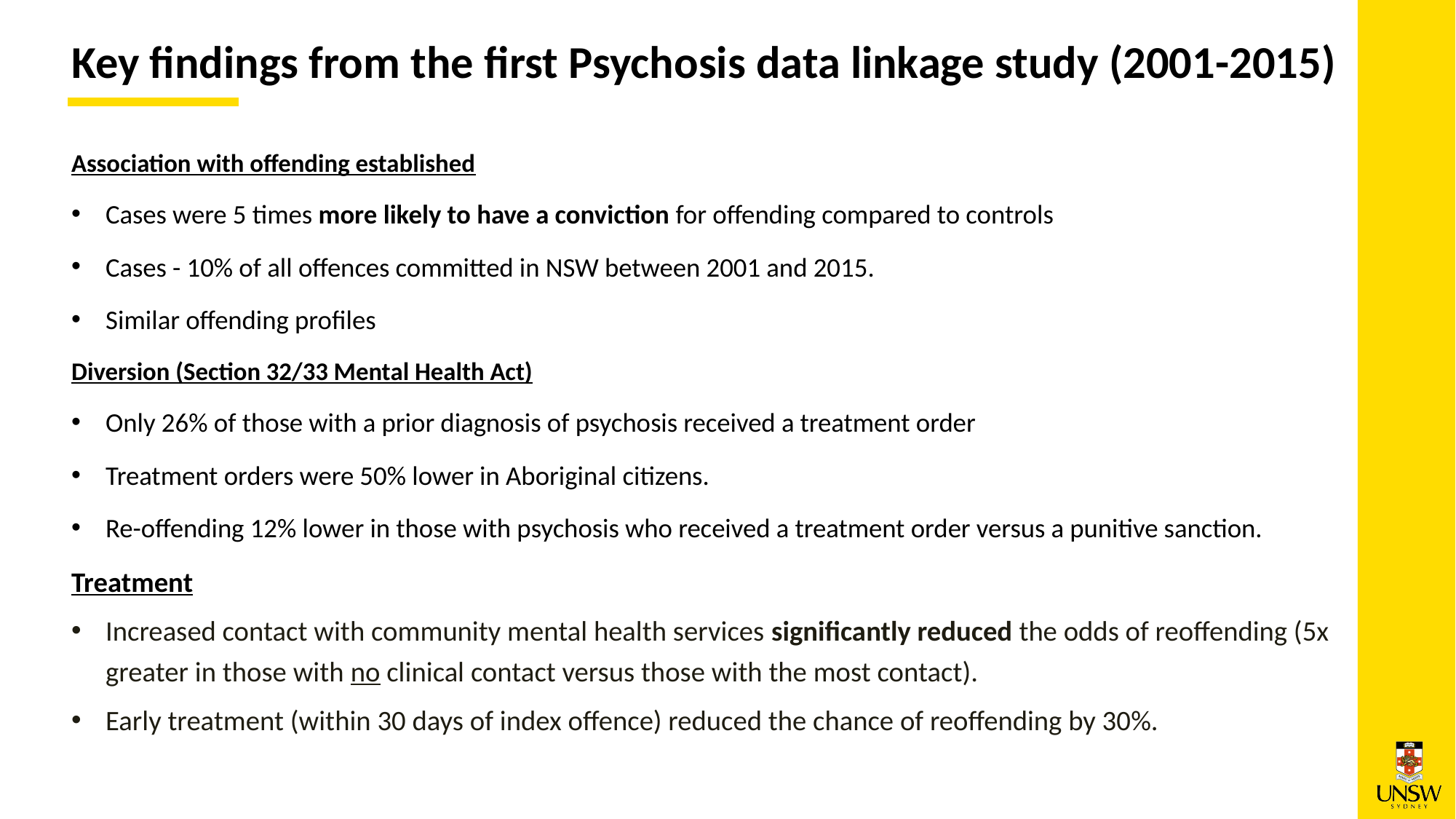

Key findings from the first Psychosis data linkage study (2001-2015)
Association with offending established
Cases were 5 times more likely to have a conviction for offending compared to controls
Cases - 10% of all offences committed in NSW between 2001 and 2015.
Similar offending profiles
Diversion (Section 32/33 Mental Health Act)
Only 26% of those with a prior diagnosis of psychosis received a treatment order
Treatment orders were 50% lower in Aboriginal citizens.
Re-offending 12% lower in those with psychosis who received a treatment order versus a punitive sanction.
Treatment
Increased contact with community mental health services significantly reduced the odds of reoffending (5x greater in those with no clinical contact versus those with the most contact).
Early treatment (within 30 days of index offence) reduced the chance of reoffending by 30%.